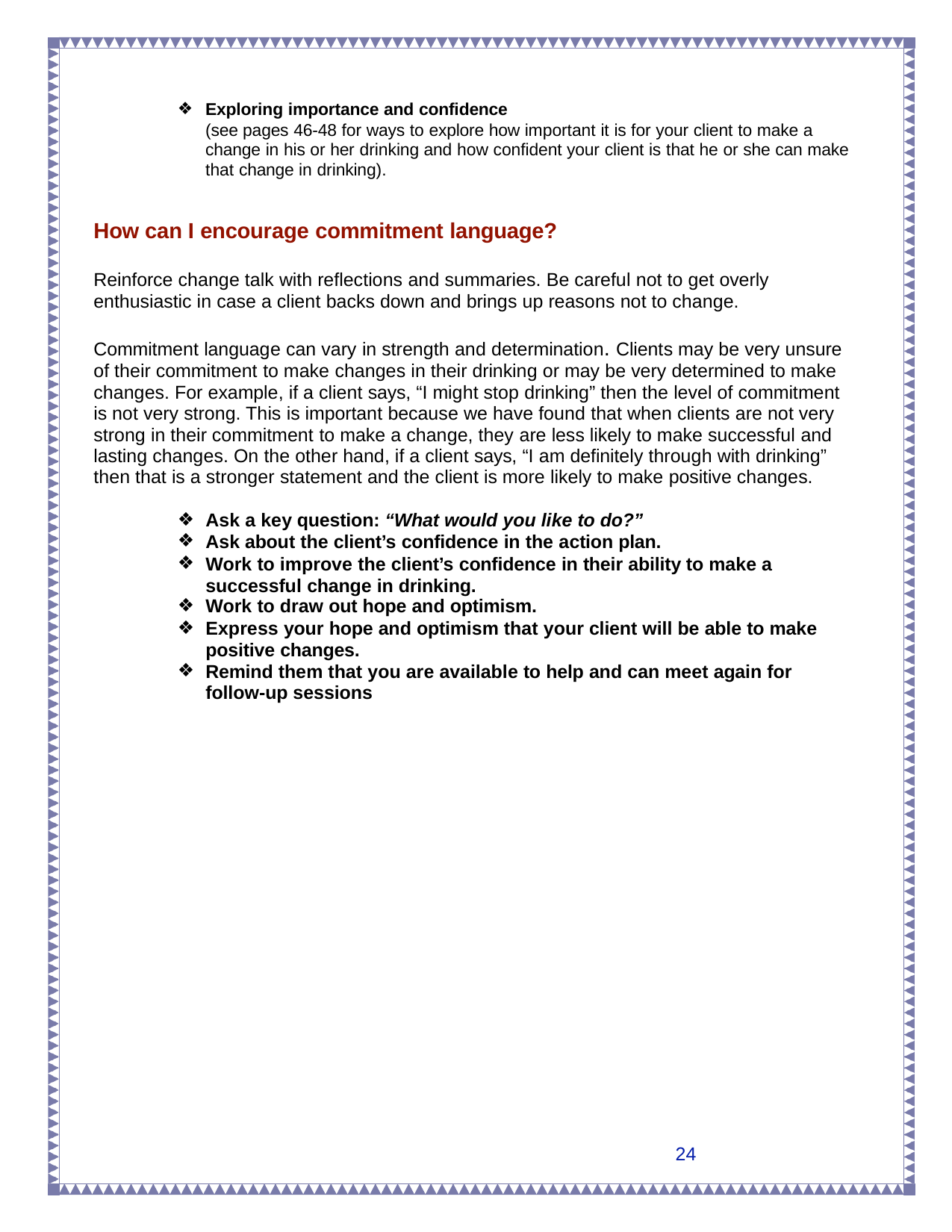

Exploring importance and confidence
(see pages 46-48 for ways to explore how important it is for your client to make a change in his or her drinking and how confident your client is that he or she can make that change in drinking).

How can I encourage commitment language?

Reinforce change talk with reflections and summaries. Be careful not to get overly enthusiastic in case a client backs down and brings up reasons not to change.

Commitment language can vary in strength and determination. Clients may be very unsure of their commitment to make changes in their drinking or may be very determined to make changes. For example, if a client says, “I might stop drinking” then the level of commitment is not very strong. This is important because we have found that when clients are not very strong in their commitment to make a change, they are less likely to make successful and lasting changes. On the other hand, if a client says, “I am definitely through with drinking” then that is a stronger statement and the client is more likely to make positive changes.

Ask a key question: “What would you like to do?”
Ask about the client’s confidence in the action plan.
Work to improve the client’s confidence in their ability to make a successful change in drinking.
Work to draw out hope and optimism.
Express your hope and optimism that your client will be able to make positive changes.
Remind them that you are available to help and can meet again for follow-up sessions